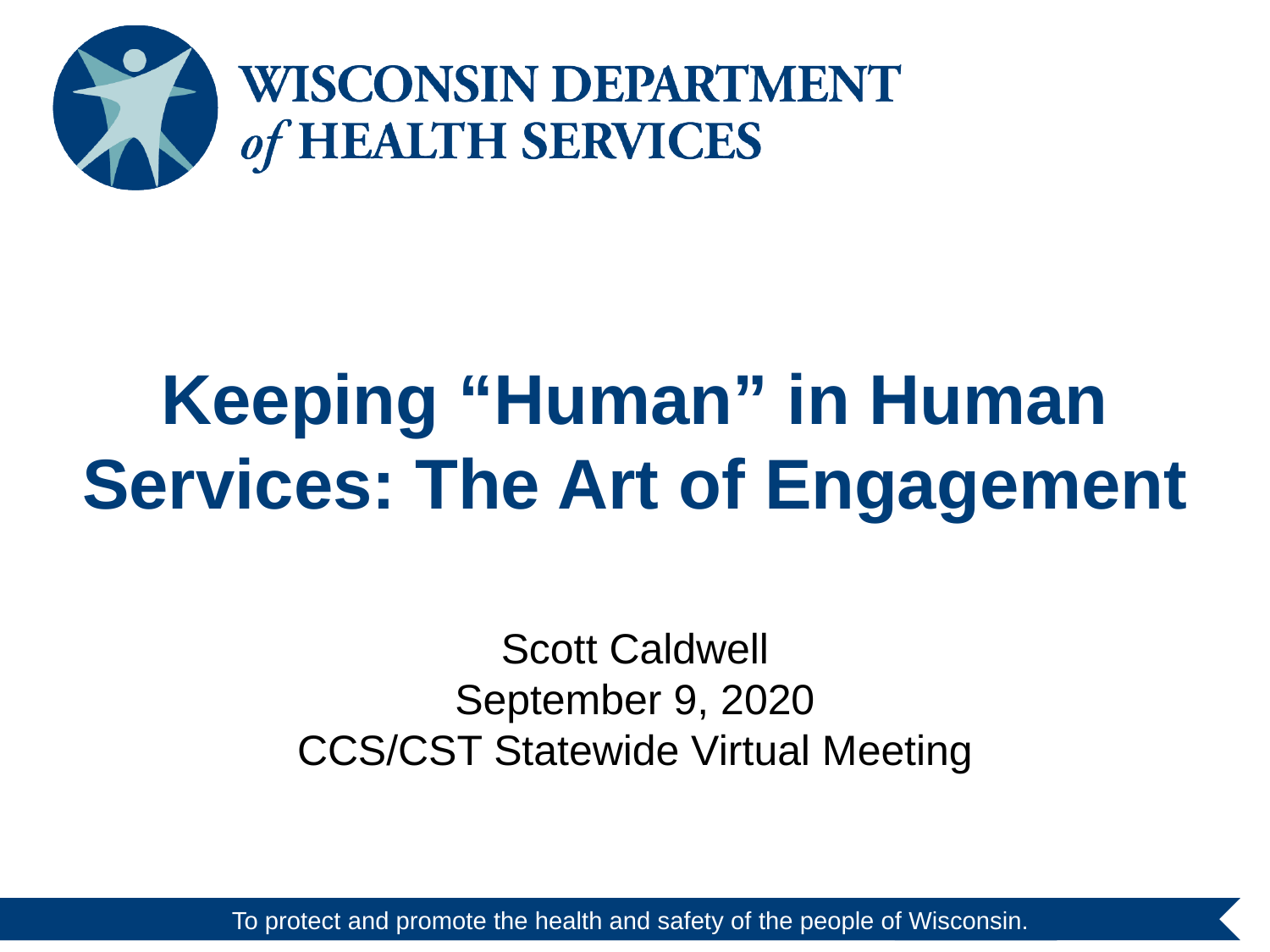

# Keeping “Human” in Human Services: The Art of Engagement
Scott Caldwell
September 9, 2020
CCS/CST Statewide Virtual Meeting